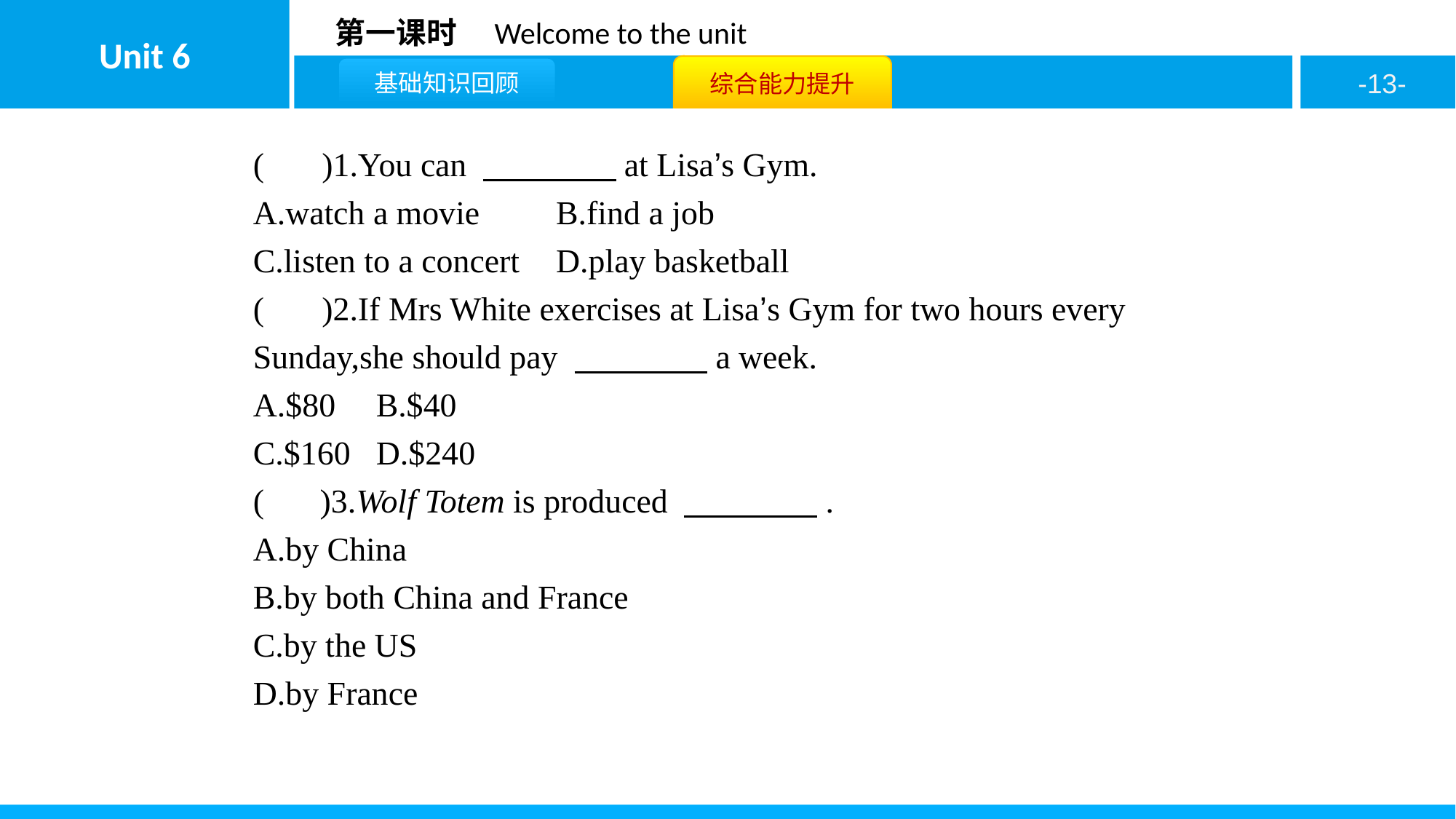

(  D  )1.You can 　　　　at Lisa’s Gym.
A.watch a movie	B.find a job
C.listen to a concert	D.play basketball
(  A  )2.If Mrs White exercises at Lisa’s Gym for two hours every Sunday,she should pay 　　　　a week.
A.$80	B.$40
C.$160	D.$240
(  B  )3.Wolf Totem is produced 　　　　.
A.by China
B.by both China and France
C.by the US
D.by France